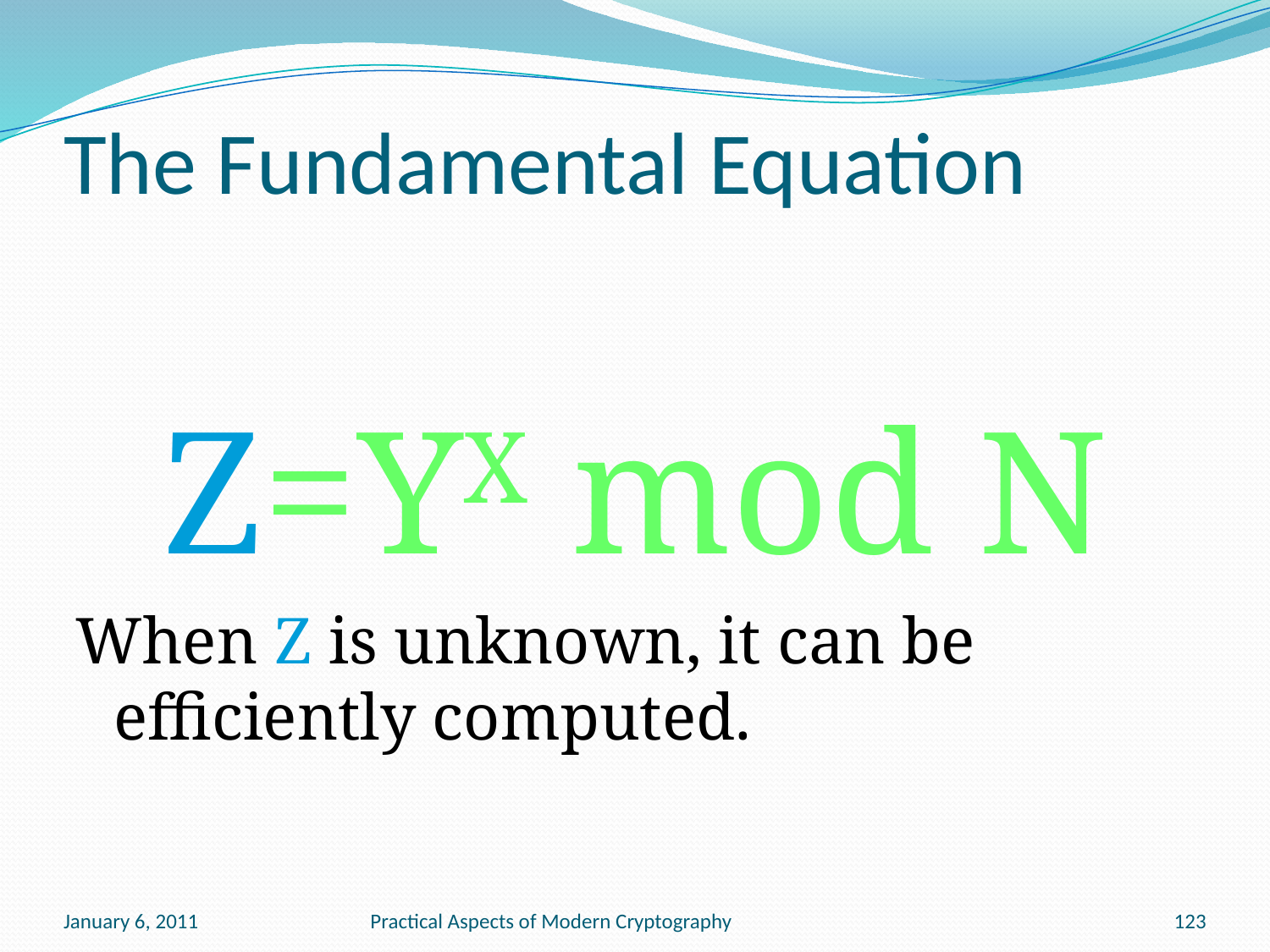

# The Fundamental Equation

Z=YX mod N
When Z is unknown, it can be efficiently computed.
January 6, 2011
Practical Aspects of Modern Cryptography
123